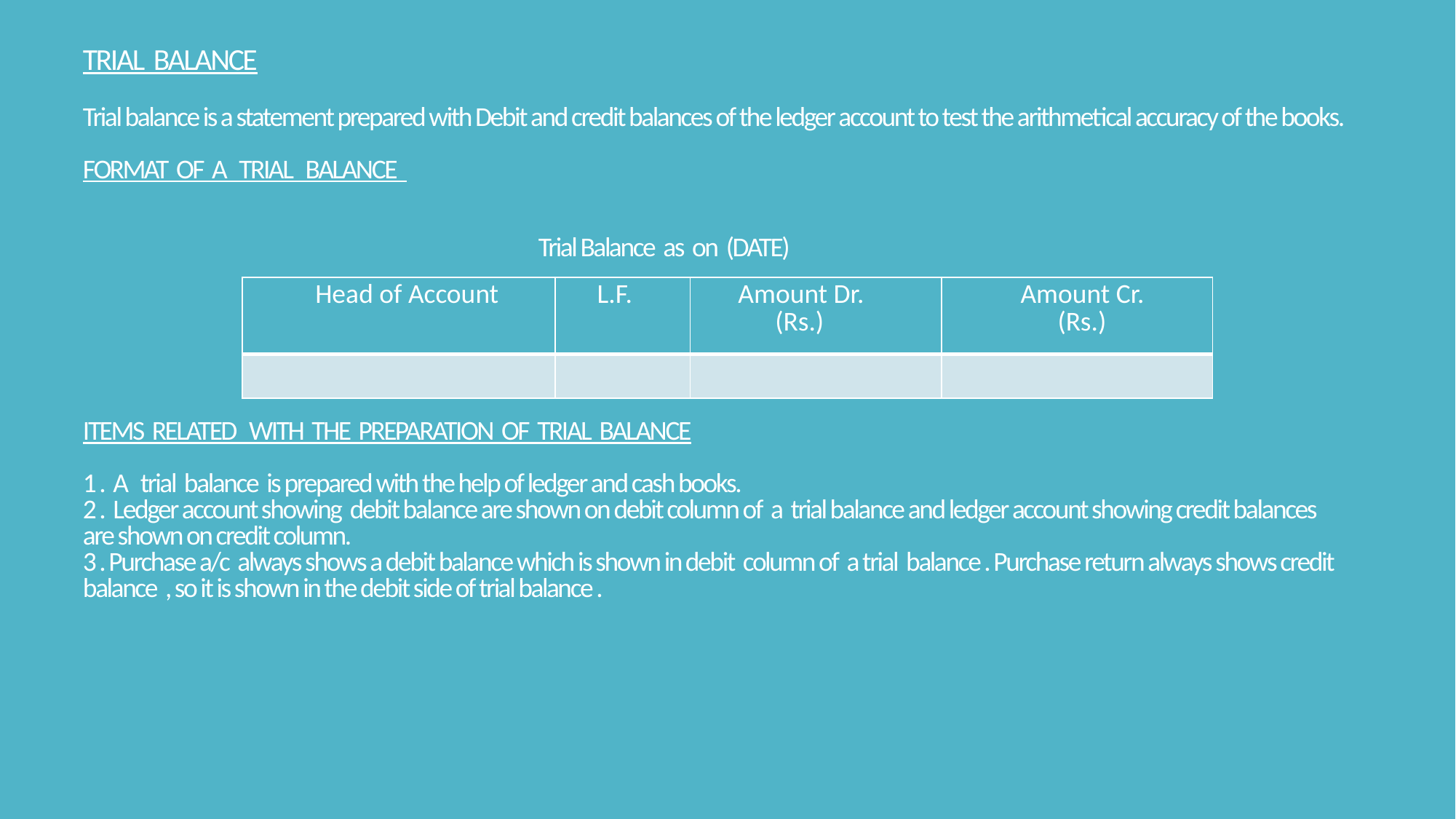

# TRIAL  BALANCE Trial balance is a statement prepared with Debit and credit balances of the ledger account to test the arithmetical accuracy of the books. FORMAT  OF  A   TRIAL   BALANCE Trial Balance  as  on  (DATE) ITEMS  RELATED   WITH  THE  PREPARATION  OF  TRIAL  BALANCE 1 .  A   trial  balance  is prepared with the help of ledger and cash books. 2 .  Ledger account showing  debit balance are shown on debit column of  a  trial balance and ledger account showing credit balances are shown on credit column. 3 . Purchase a/c  always shows a debit balance which is shown in debit  column of  a trial  balance . Purchase return always shows credit balance  , so it is shown in the debit side of trial balance .
| Head of Account | L.F. | Amount Dr. (Rs.) | Amount Cr. (Rs.) |
| --- | --- | --- | --- |
|  |  |  |  |